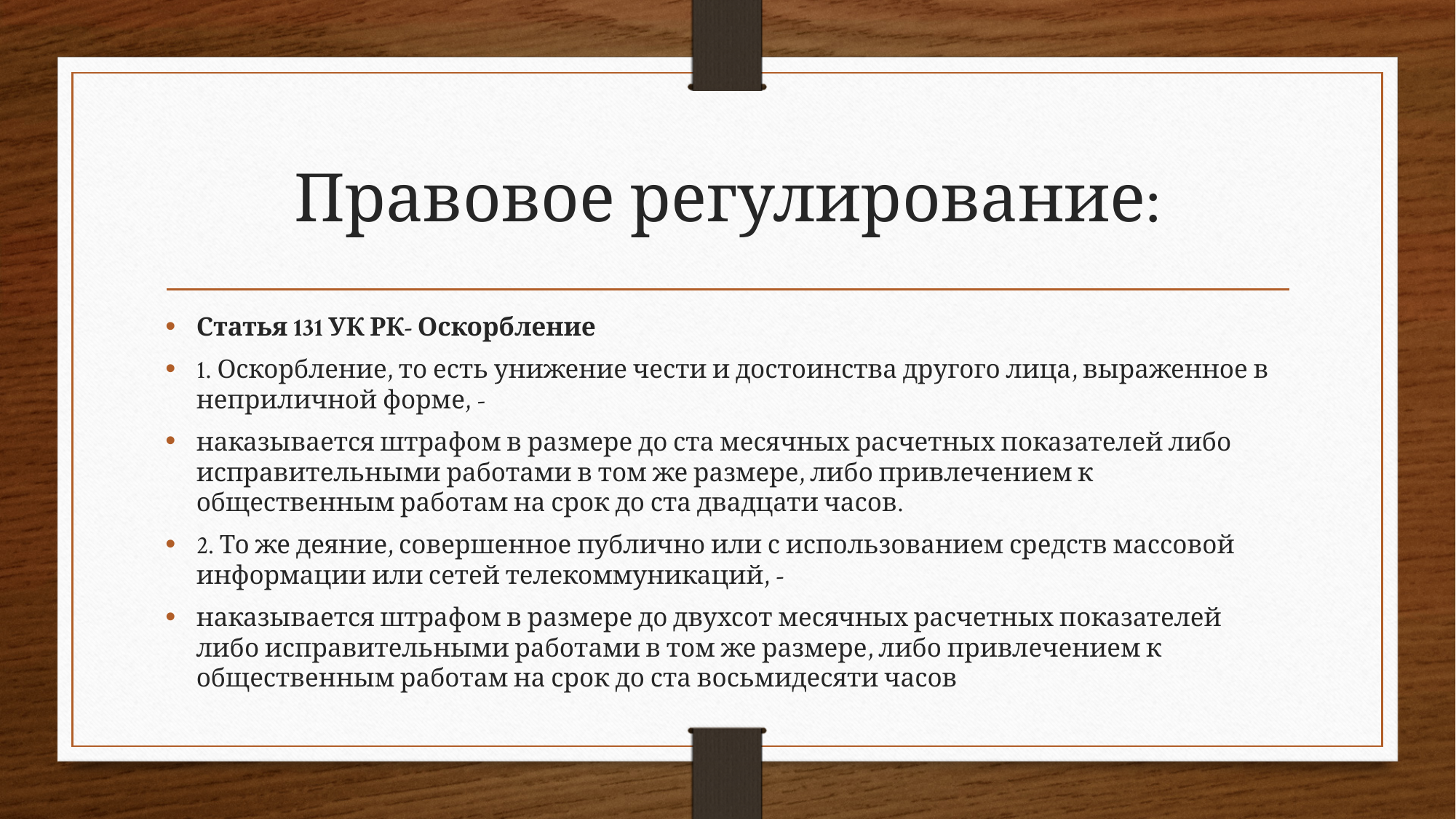

# Правовое регулирование:
Статья 131 УК РК- Оскорбление
1. Оскорбление, то есть унижение чести и достоинства другого лица, выраженное в неприличной форме, -
наказывается штрафом в размере до ста месячных расчетных показателей либо исправительными работами в том же размере, либо привлечением к общественным работам на срок до ста двадцати часов.
2. То же деяние, совершенное публично или с использованием средств массовой информации или сетей телекоммуникаций, -
наказывается штрафом в размере до двухсот месячных расчетных показателей либо исправительными работами в том же размере, либо привлечением к общественным работам на срок до ста восьмидесяти часов